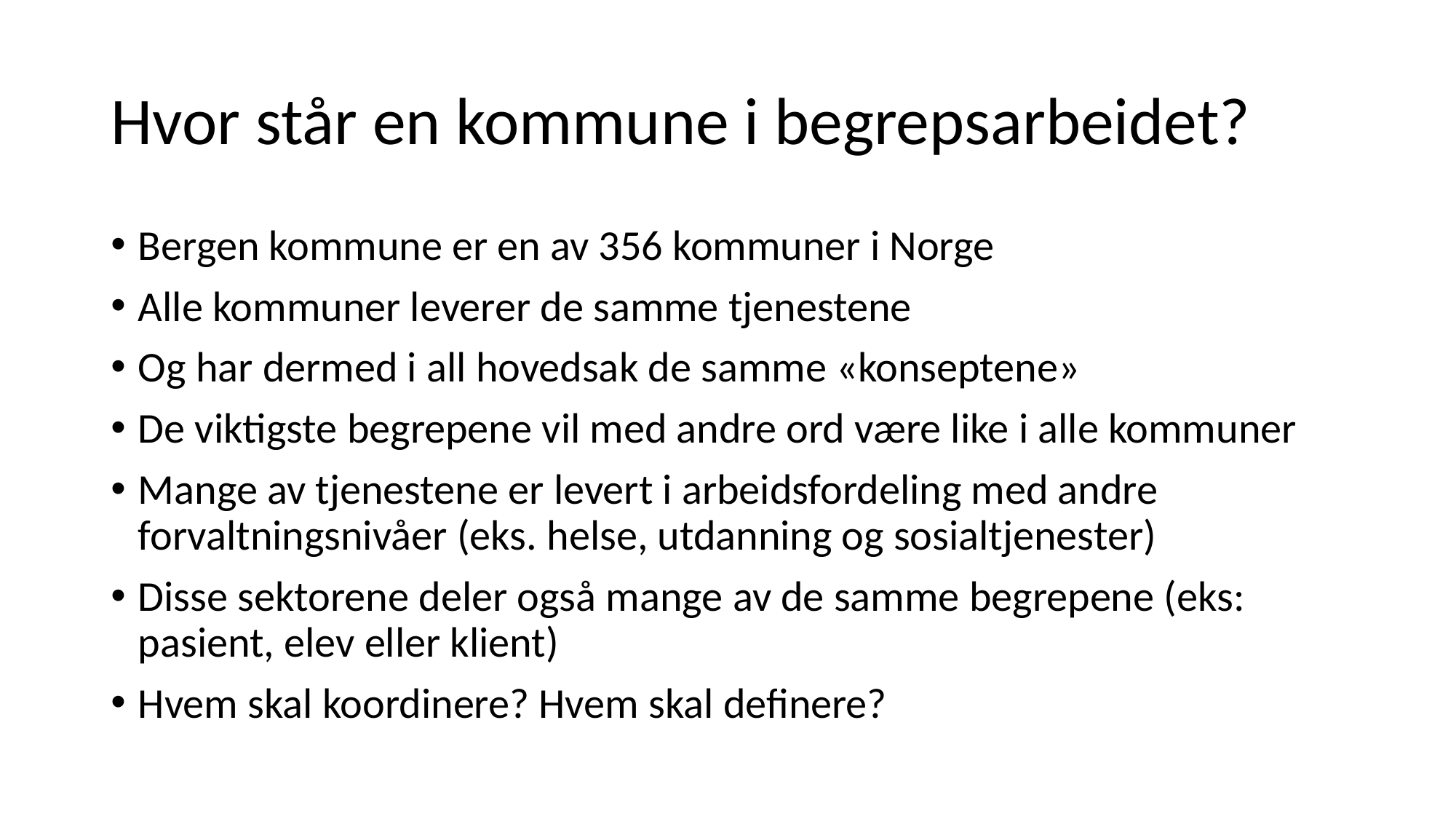

# Hvor står en kommune i begrepsarbeidet?
Bergen kommune er en av 356 kommuner i Norge
Alle kommuner leverer de samme tjenestene
Og har dermed i all hovedsak de samme «konseptene»
De viktigste begrepene vil med andre ord være like i alle kommuner
Mange av tjenestene er levert i arbeidsfordeling med andre forvaltningsnivåer (eks. helse, utdanning og sosialtjenester)
Disse sektorene deler også mange av de samme begrepene (eks: pasient, elev eller klient)
Hvem skal koordinere? Hvem skal definere?